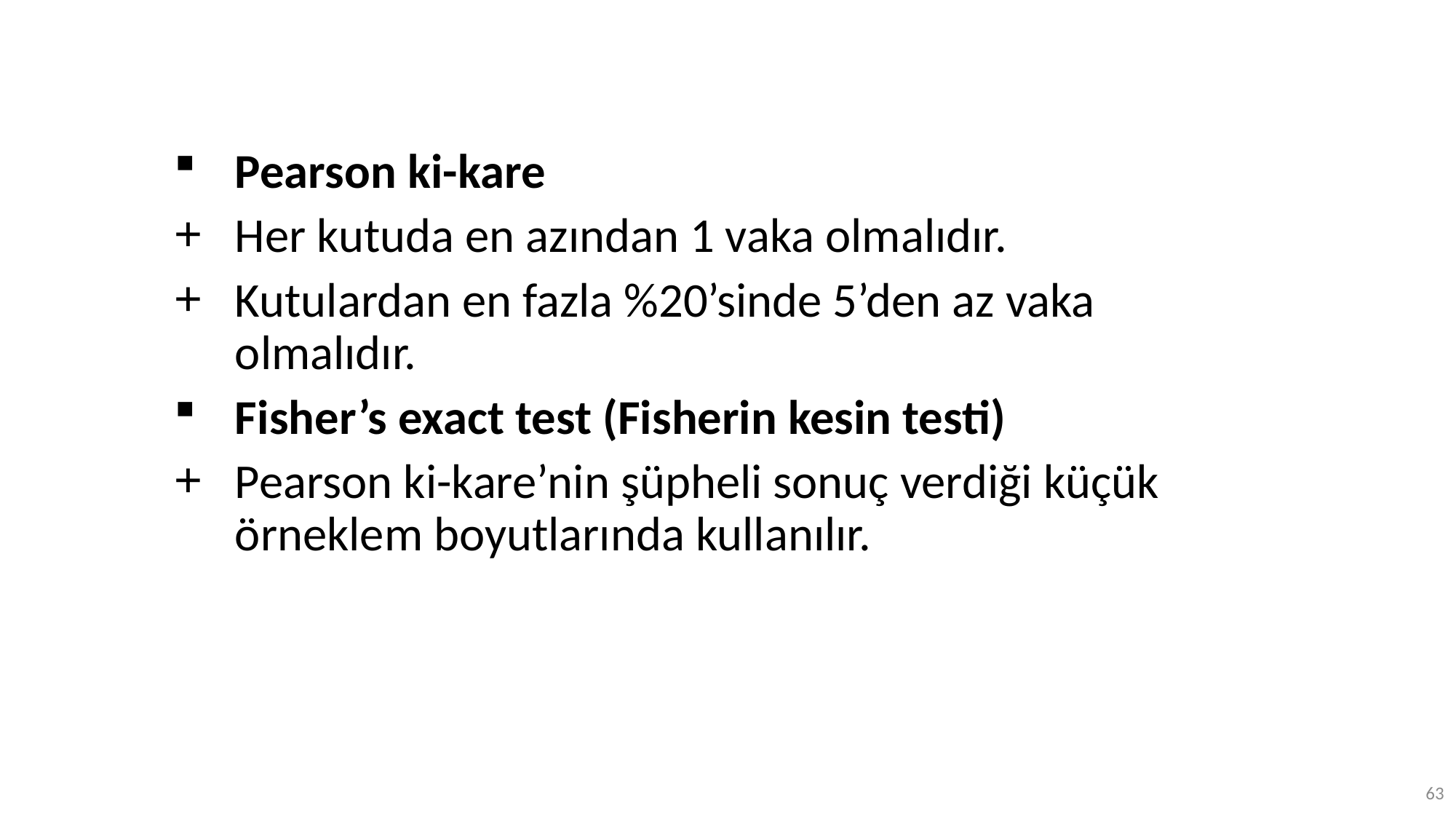

Pearson ki-kare
Her kutuda en azından 1 vaka olmalıdır.
Kutulardan en fazla %20’sinde 5’den az vaka olmalıdır.
Fisher’s exact test (Fisherin kesin testi)
Pearson ki-kare’nin şüpheli sonuç verdiği küçük örneklem boyutlarında kullanılır.

63